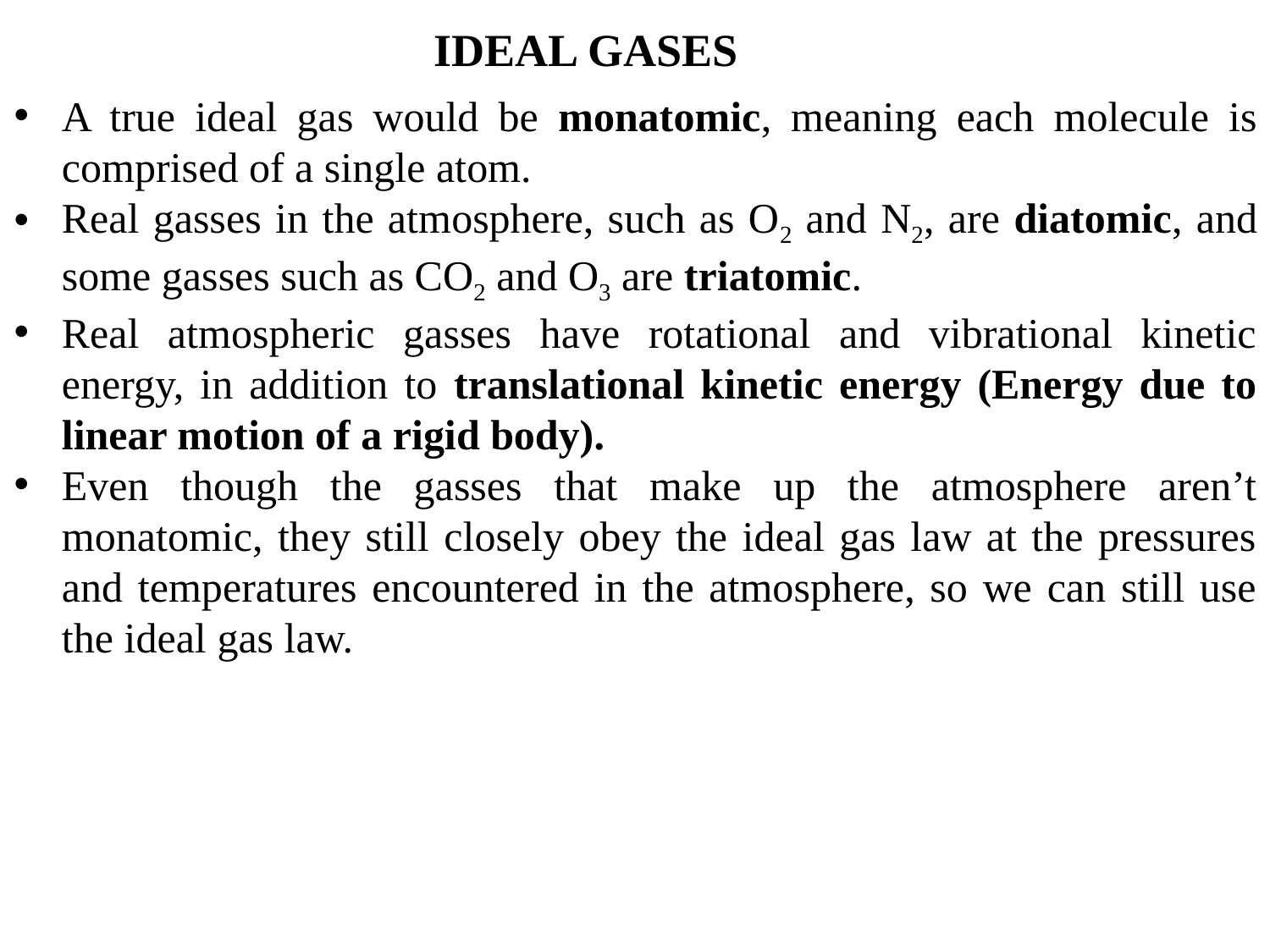

IDEAL GASES
A true ideal gas would be monatomic, meaning each molecule is comprised of a single atom.
Real gasses in the atmosphere, such as O2 and N2, are diatomic, and some gasses such as CO2 and O3 are triatomic.
Real atmospheric gasses have rotational and vibrational kinetic energy, in addition to translational kinetic energy (Energy due to linear motion of a rigid body).
Even though the gasses that make up the atmosphere aren’t monatomic, they still closely obey the ideal gas law at the pressures and temperatures encountered in the atmosphere, so we can still use the ideal gas law.